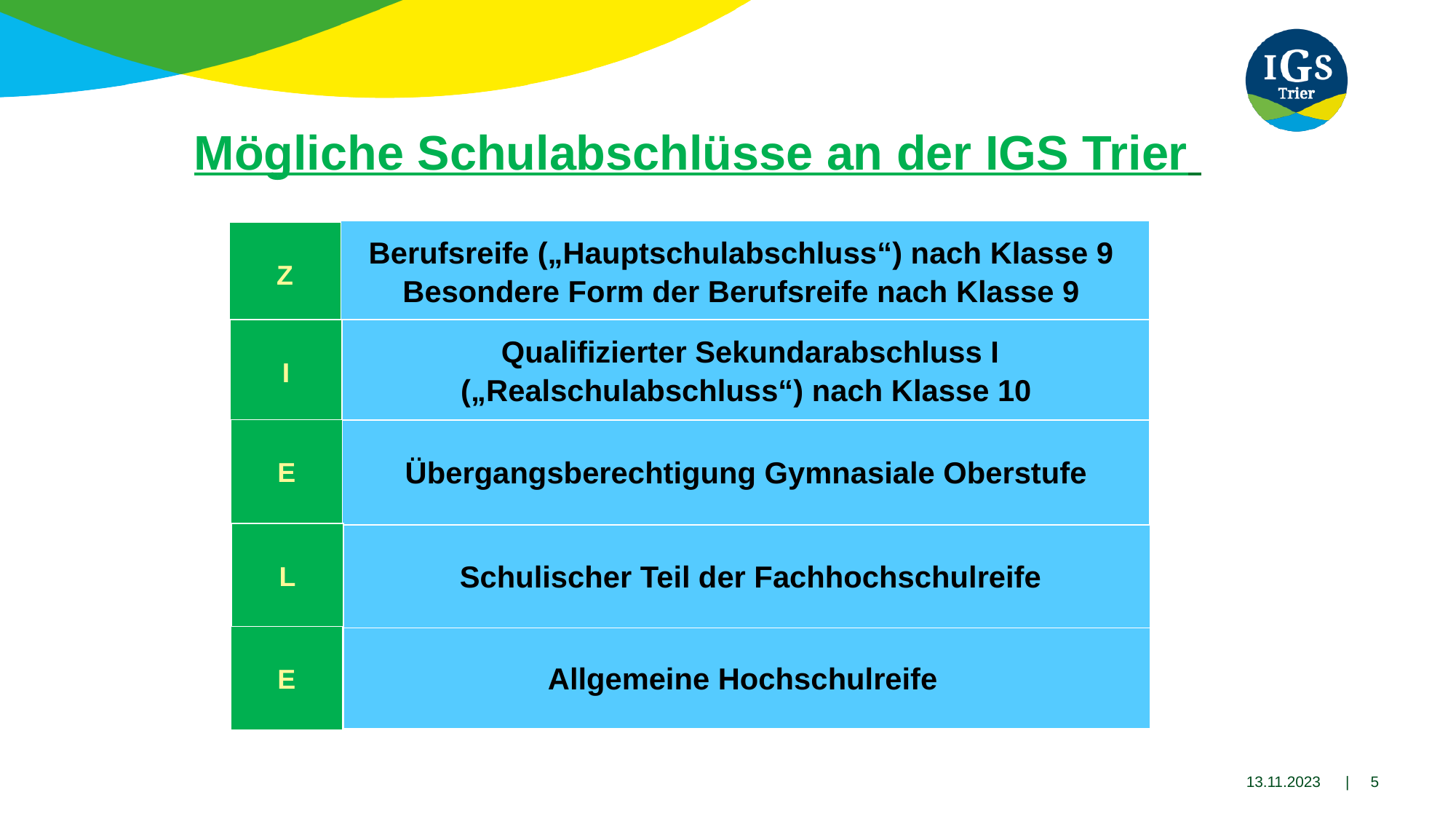

# Mögliche Schulabschlüsse an der IGS Trier

Berufsreife („Hauptschulabschluss“) nach Klasse 9
Besondere Form der Berufsreife nach Klasse 9

Z

I

 Qualifizierter Sekundarabschluss I
 („Realschulabschluss“) nach Klasse 10

E

 Übergangsberechtigung Gymnasiale Oberstufe

L

 Schulischer Teil der Fachhochschulreife

E

Allgemeine Hochschulreife

13.11.2023      |     5